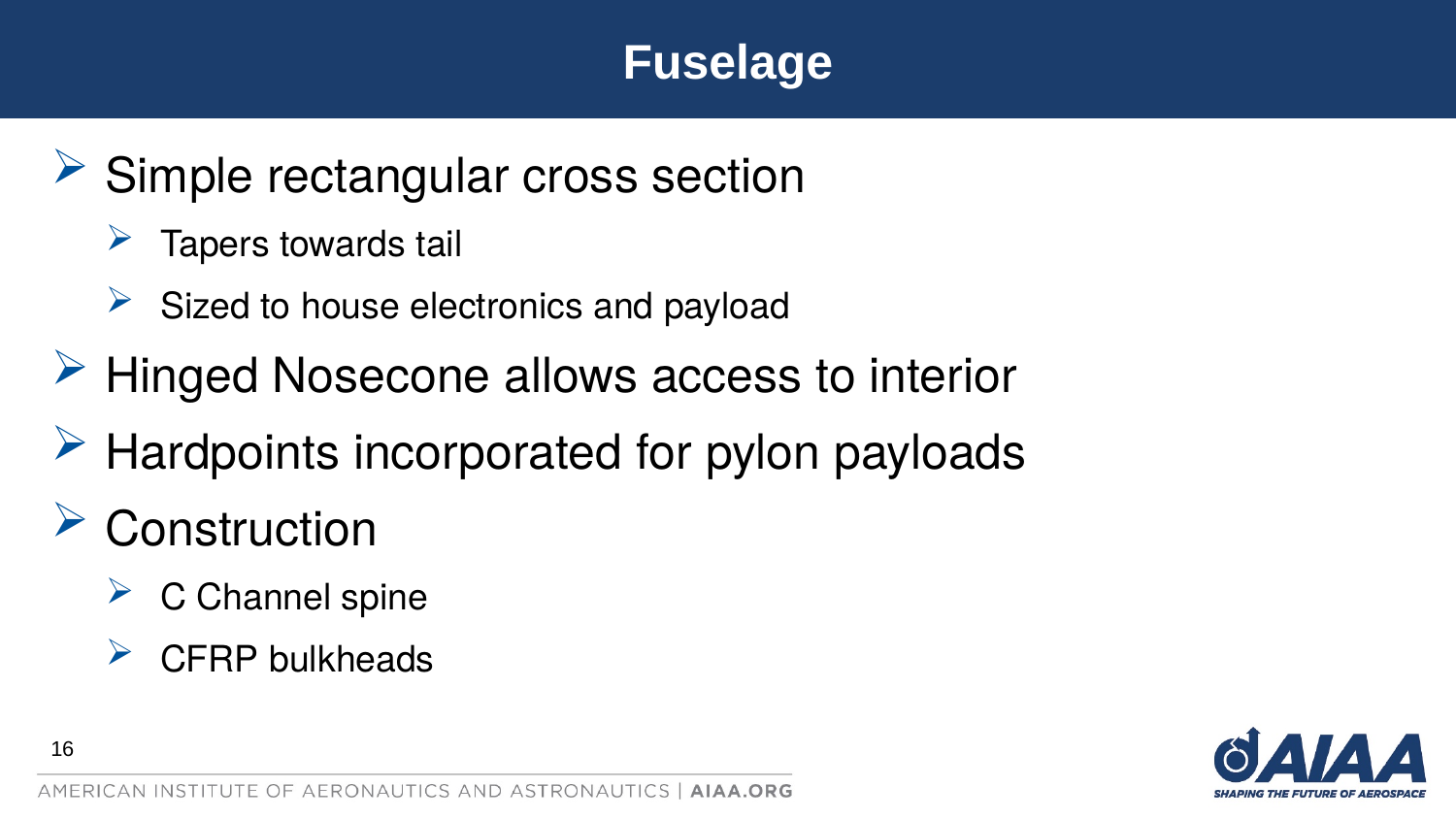

Fuselage
Simple rectangular cross section
Tapers towards tail
Sized to house electronics and payload
Hinged Nosecone allows access to interior
Hardpoints incorporated for pylon payloads
Construction
C Channel spine
CFRP bulkheads
16